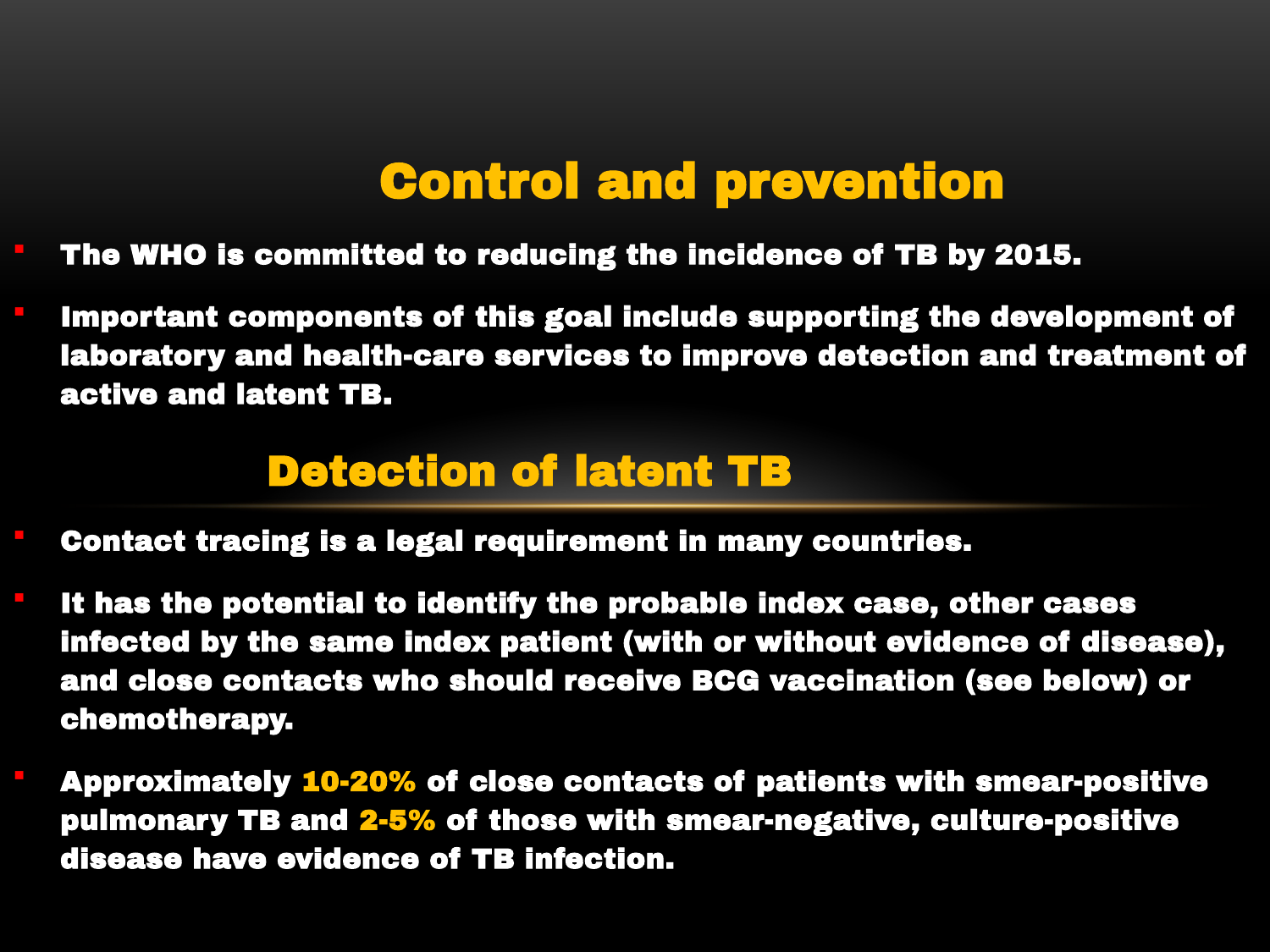

Control and prevention
The WHO is committed to reducing the incidence of TB by 2015.
Important components of this goal include supporting the development of laboratory and health-care services to improve detection and treatment of active and latent TB.
		Detection of latent TB
Contact tracing is a legal requirement in many countries.
It has the potential to identify the probable index case, other cases infected by the same index patient (with or without evidence of disease), and close contacts who should receive BCG vaccination (see below) or chemotherapy.
Approximately 10-20% of close contacts of patients with smear-positive pulmonary TB and 2-5% of those with smear-negative, culture-positive disease have evidence of TB infection.